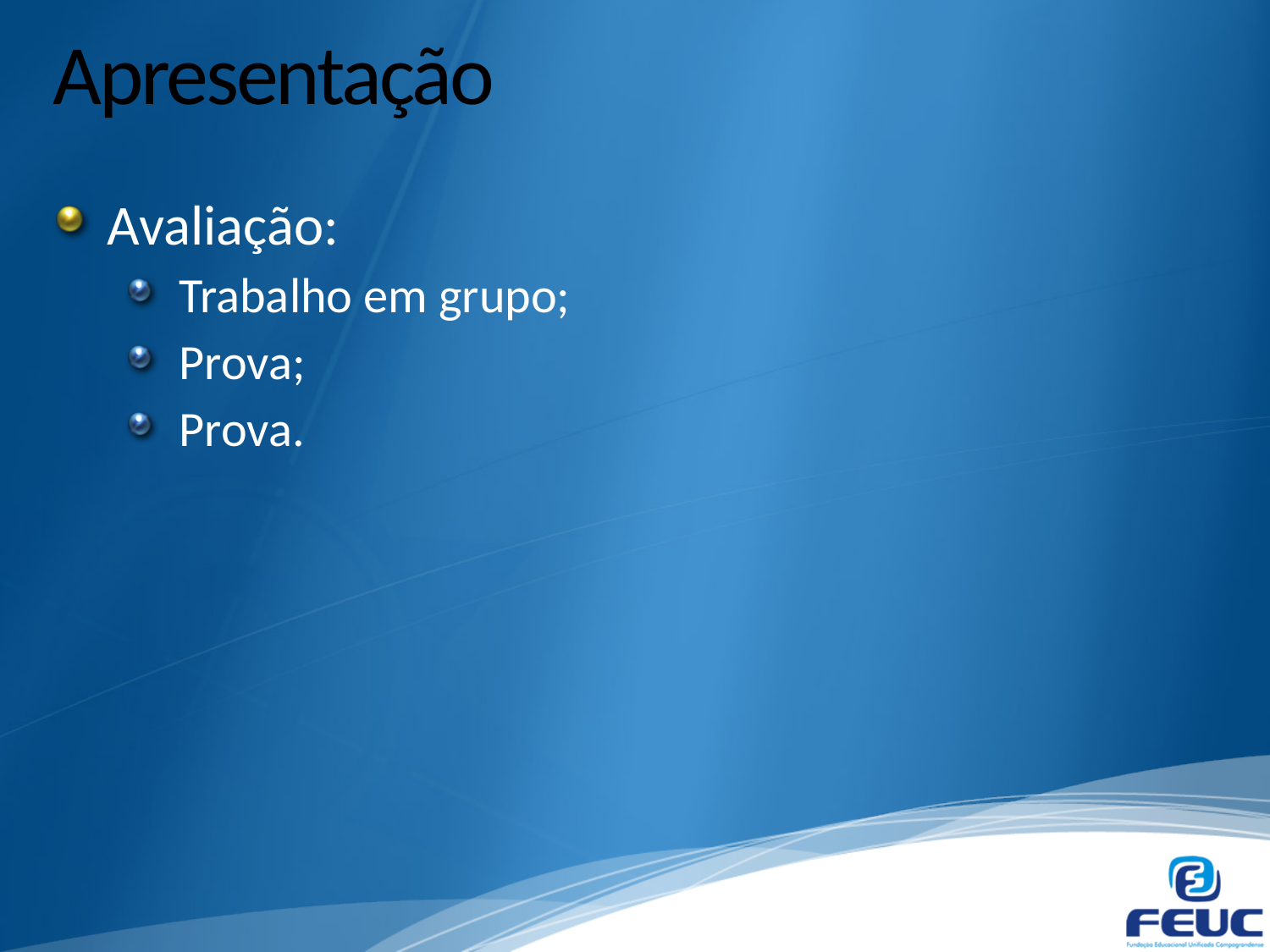

# Apresentação
Avaliação:
Trabalho em grupo;
Prova;
Prova.